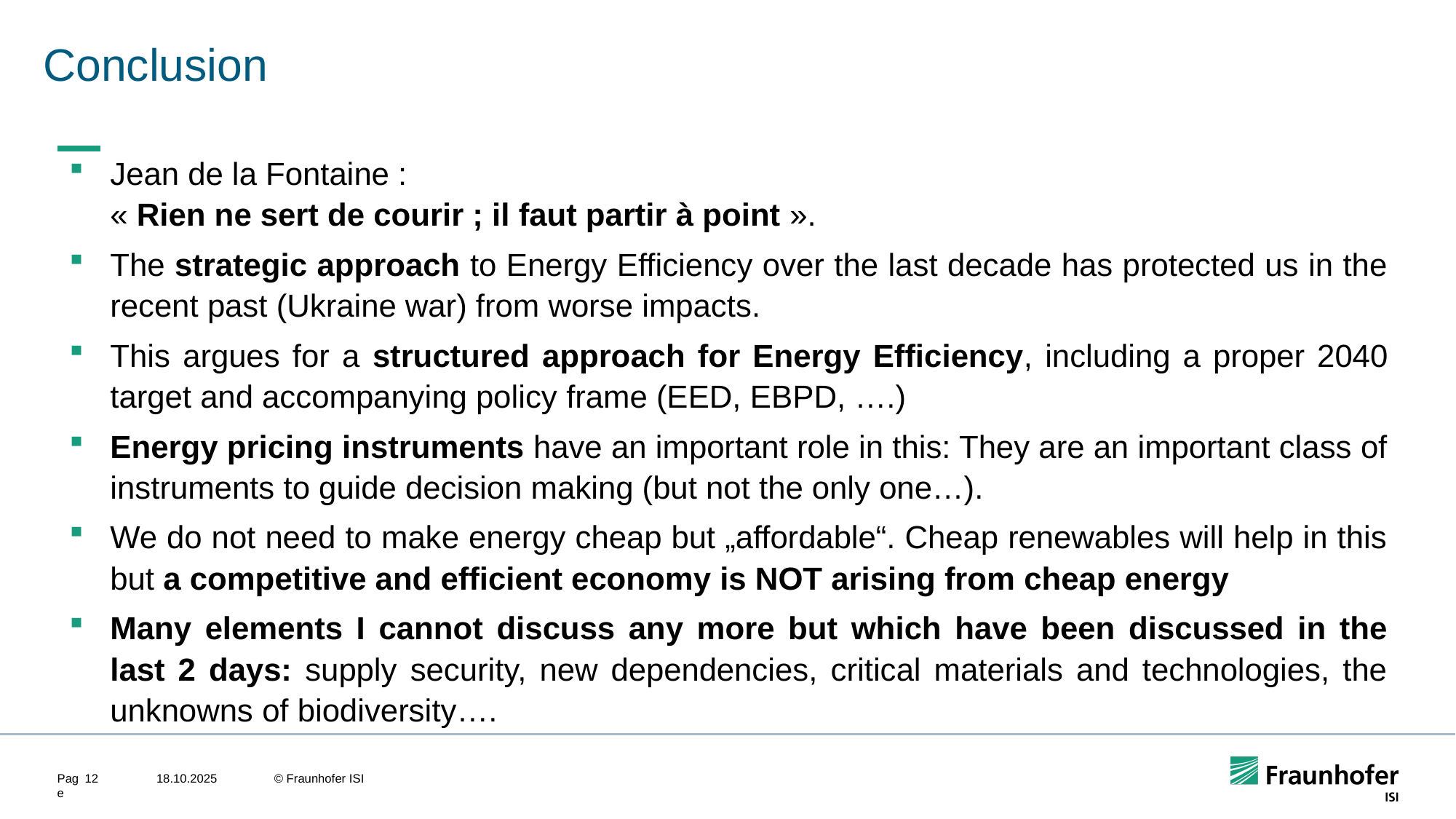

# Conclusion
Jean de la Fontaine :
« Rien ne sert de courir ; il faut partir à point ».
The strategic approach to Energy Efficiency over the last decade has protected us in the recent past (Ukraine war) from worse impacts.
This argues for a structured approach for Energy Efficiency, including a proper 2040 target and accompanying policy frame (EED, EBPD, ….)
Energy pricing instruments have an important role in this: They are an important class of instruments to guide decision making (but not the only one…).
We do not need to make energy cheap but „affordable“. Cheap renewables will help in this but a competitive and efficient economy is NOT arising from cheap energy
Many elements I cannot discuss any more but which have been discussed in the last 2 days: supply security, new dependencies, critical materials and technologies, the unknowns of biodiversity….
12
18.10.2025
© Fraunhofer ISI